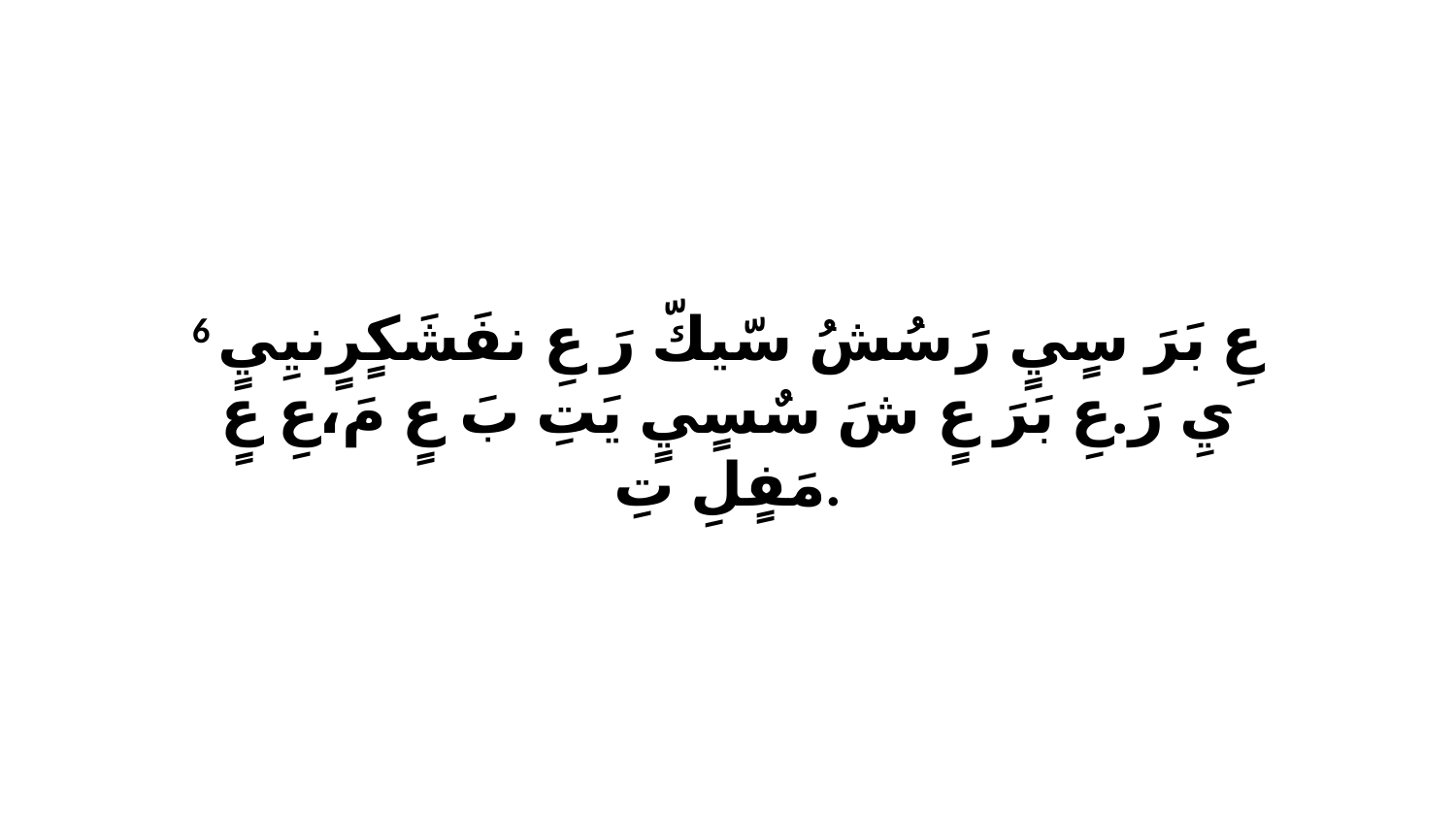

6 عِ بَرَ سٍيٍ رَ سُشُ سّيكّ رَ عِ نفَشَكٍرٍنيِيٍ يِ رَ.عِ بَرَ عٍ شَ سٌسٍيٍ يَتِ بَ عٍ مَ،عِ عٍ مَفٍلِ تِ.